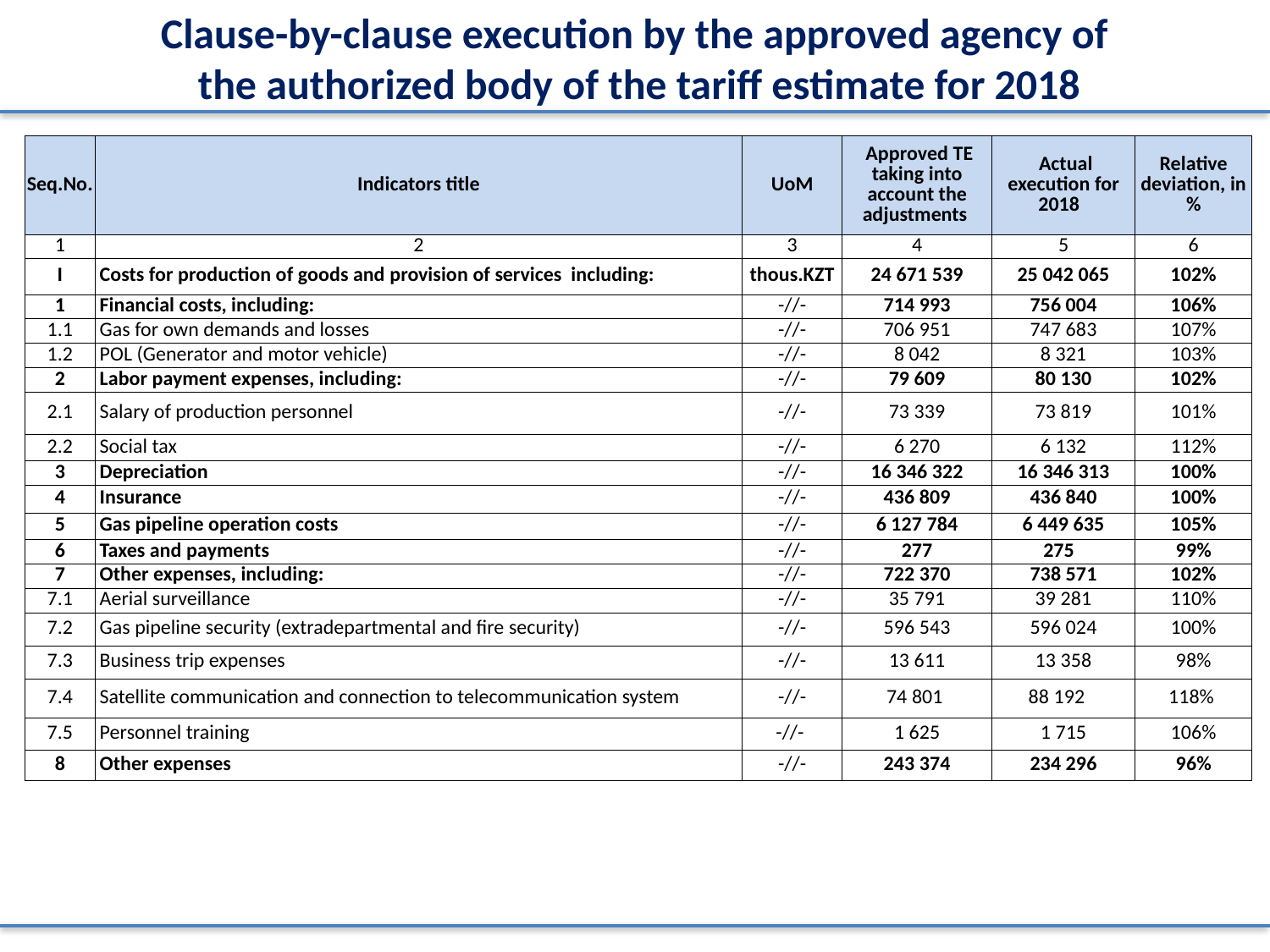

Clause-by-clause execution by the approved agency of
the authorized body of the tariff estimate for 2018
| Seq.No. | Indicators title | UoM | Approved TE taking into account the adjustments | Actual execution for 2018 | Relative deviation, in % |
| --- | --- | --- | --- | --- | --- |
| 1 | 2 | 3 | 4 | 5 | 6 |
| I | Costs for production of goods and provision of services including: | thous.KZT | 24 671 539 | 25 042 065 | 102% |
| 1 | Financial costs, including: | -//- | 714 993 | 756 004 | 106% |
| 1.1 | Gas for own demands and losses | -//- | 706 951 | 747 683 | 107% |
| 1.2 | POL (Generator and motor vehicle) | -//- | 8 042 | 8 321 | 103% |
| 2 | Labor payment expenses, including: | -//- | 79 609 | 80 130 | 102% |
| 2.1 | Salary of production personnel | -//- | 73 339 | 73 819 | 101% |
| 2.2 | Social tax | -//- | 6 270 | 6 132 | 112% |
| 3 | Depreciation | -//- | 16 346 322 | 16 346 313 | 100% |
| 4 | Insurance | -//- | 436 809 | 436 840 | 100% |
| 5 | Gas pipeline operation costs | -//- | 6 127 784 | 6 449 635 | 105% |
| 6 | Taxes and payments | -//- | 277 | 275 | 99% |
| 7 | Other expenses, including: | -//- | 722 370 | 738 571 | 102% |
| 7.1 | Aerial surveillance | -//- | 35 791 | 39 281 | 110% |
| 7.2 | Gas pipeline security (extradepartmental and fire security) | -//- | 596 543 | 596 024 | 100% |
| 7.3 | Business trip expenses | -//- | 13 611 | 13 358 | 98% |
| 7.4 | Satellite communication and connection to telecommunication system | -//- | 74 801 | 88 192 | 118% |
| 7.5 | Personnel training | -//- | 1 625 | 1 715 | 106% |
| 8 | Other expenses | -//- | 243 374 | 234 296 | 96% |